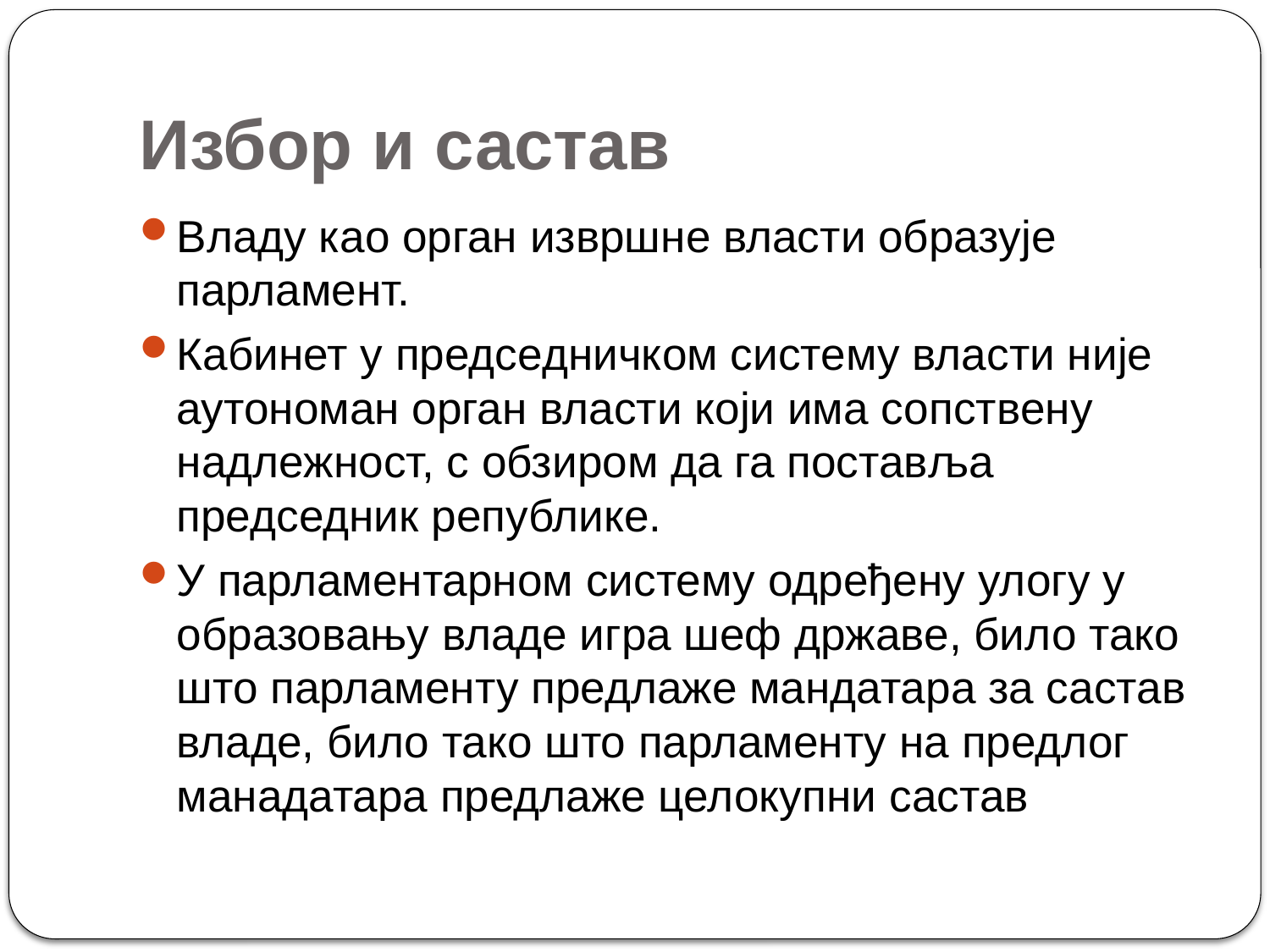

# Избор и састав
Владу као орган извршне власти образује парламент.
Кабинет у председничком систему власти није аутономан орган власти који има сопствену надлежност, с обзиром да га поставља председник републике.
У парламентарном систему одређену улогу у образовању владе игра шеф државе, било тако што парламенту предлаже мандатара за састав владе, било тако што парламенту на предлог манадатара предлаже целокупни састав